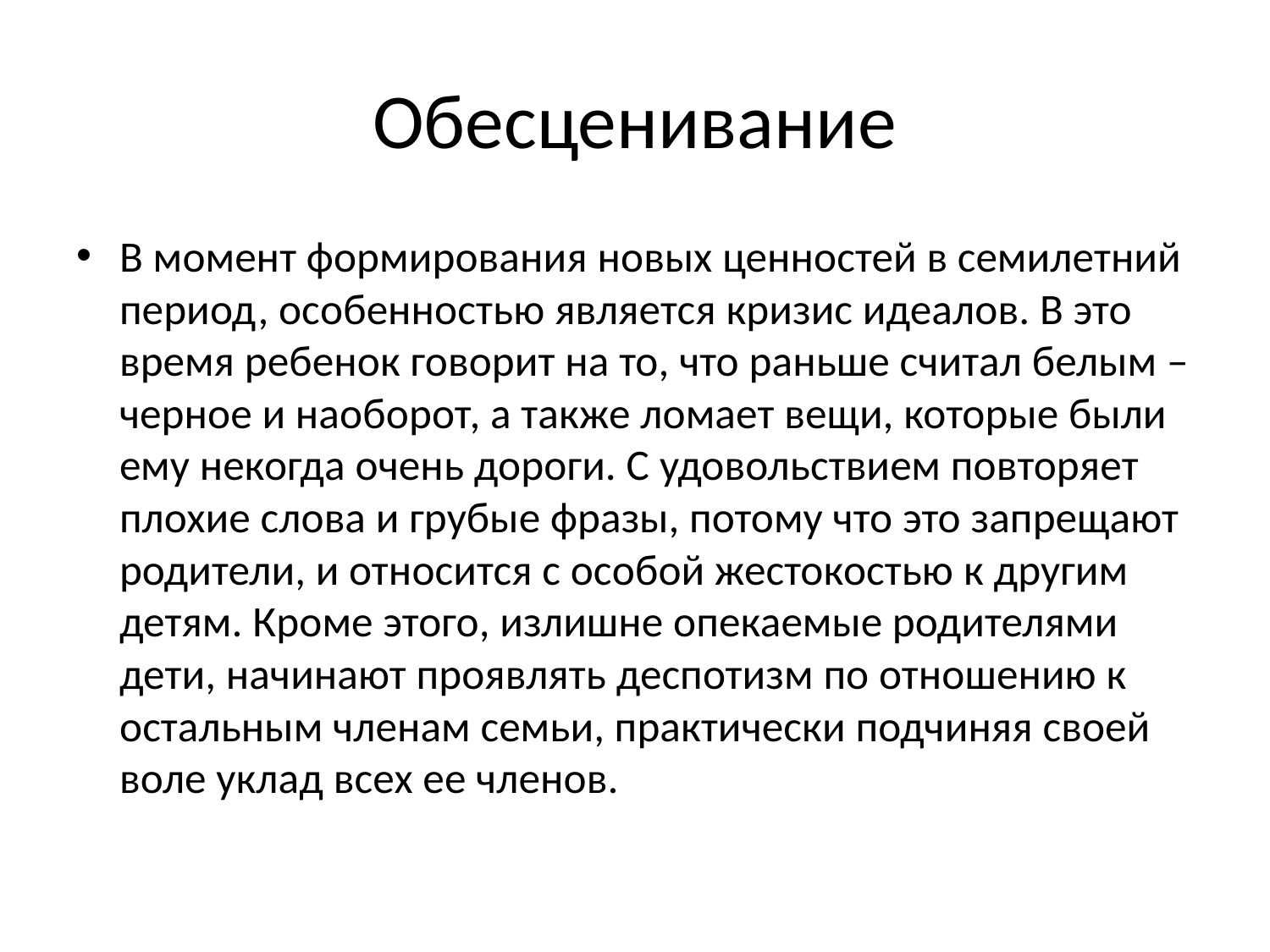

# Обесценивание
В момент формирования новых ценностей в семилетний период, особенностью является кризис идеалов. В это время ребенок говорит на то, что раньше считал белым – черное и наоборот, а также ломает вещи, которые были ему некогда очень дороги. С удовольствием повторяет плохие слова и грубые фразы, потому что это запрещают родители, и относится с особой жестокостью к другим детям. Кроме этого, излишне опекаемые родителями дети, начинают проявлять деспотизм по отношению к остальным членам семьи, практически подчиняя своей воле уклад всех ее членов.